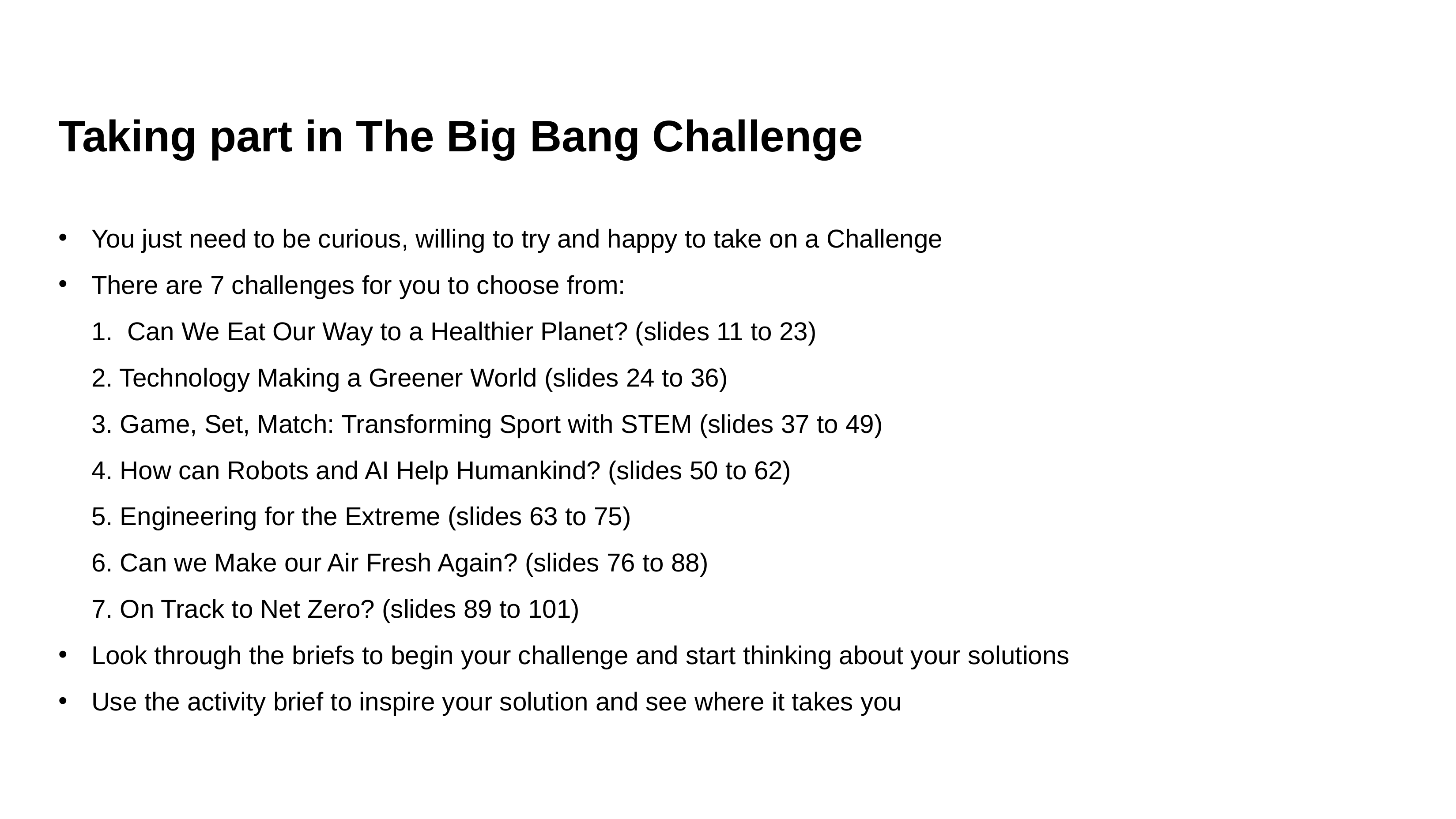

Taking part in The Big Bang Challenge
You just need to be curious, willing to try and happy to take on a Challenge
There are 7 challenges for you to choose from:
1.  Can We Eat Our Way to a Healthier Planet? (slides 11 to 23)
2. Technology Making a Greener World (slides 24 to 36)
3. Game, Set, Match: Transforming Sport with STEM (slides 37 to 49)
4. How can Robots and AI Help Humankind? (slides 50 to 62)
5. Engineering for the Extreme (slides 63 to 75)
6. Can we Make our Air Fresh Again? (slides 76 to 88)
7. On Track to Net Zero? (slides 89 to 101)
Look through the briefs to begin your challenge and start thinking about your solutions
Use the activity brief to inspire your solution and see where it takes you